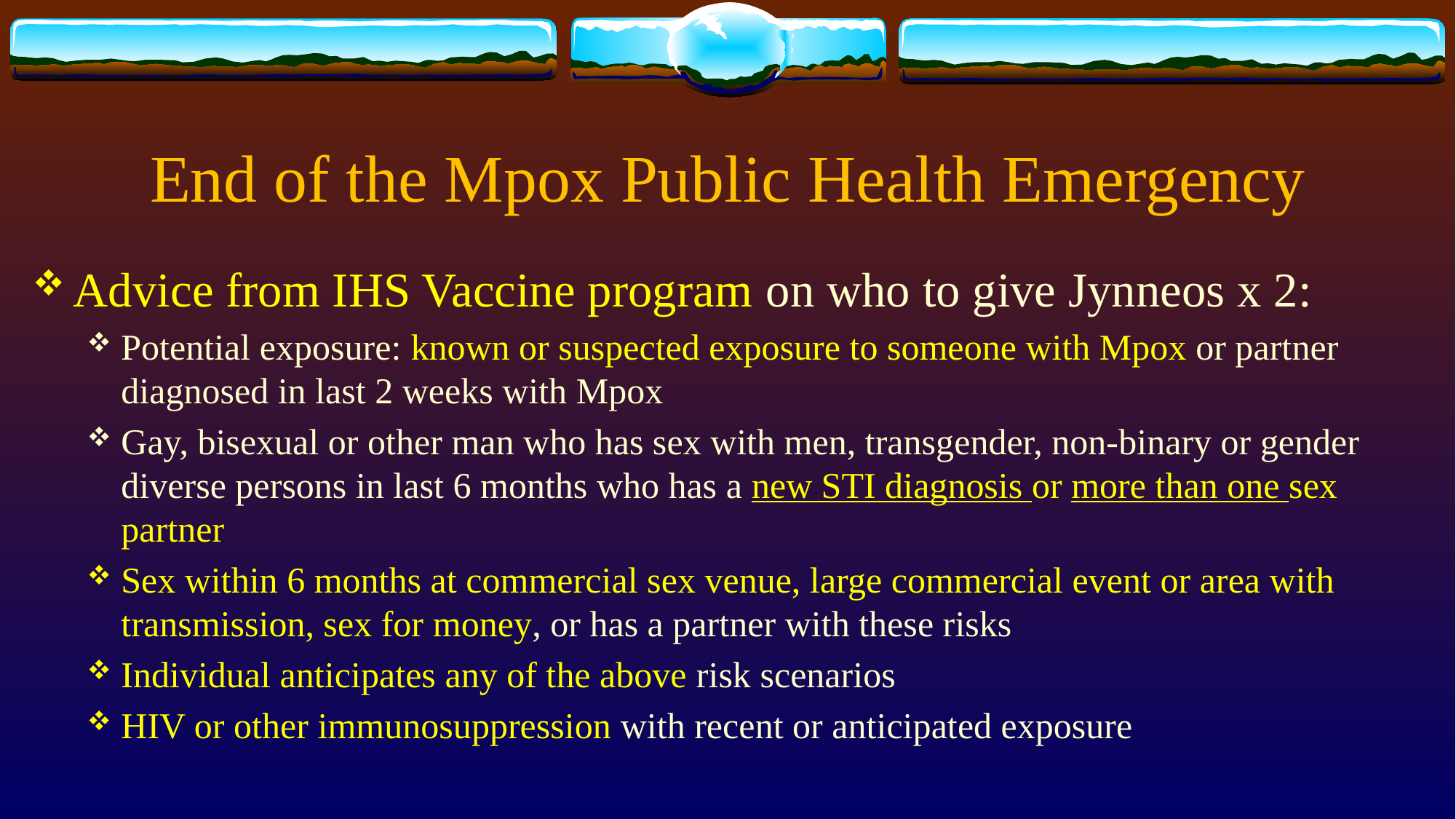

# End of the Mpox Public Health Emergency
Advice from IHS Vaccine program on who to give Jynneos x 2:
Potential exposure: known or suspected exposure to someone with Mpox or partner diagnosed in last 2 weeks with Mpox
Gay, bisexual or other man who has sex with men, transgender, non-binary or gender diverse persons in last 6 months who has a new STI diagnosis or more than one sex partner
Sex within 6 months at commercial sex venue, large commercial event or area with transmission, sex for money, or has a partner with these risks
Individual anticipates any of the above risk scenarios
HIV or other immunosuppression with recent or anticipated exposure